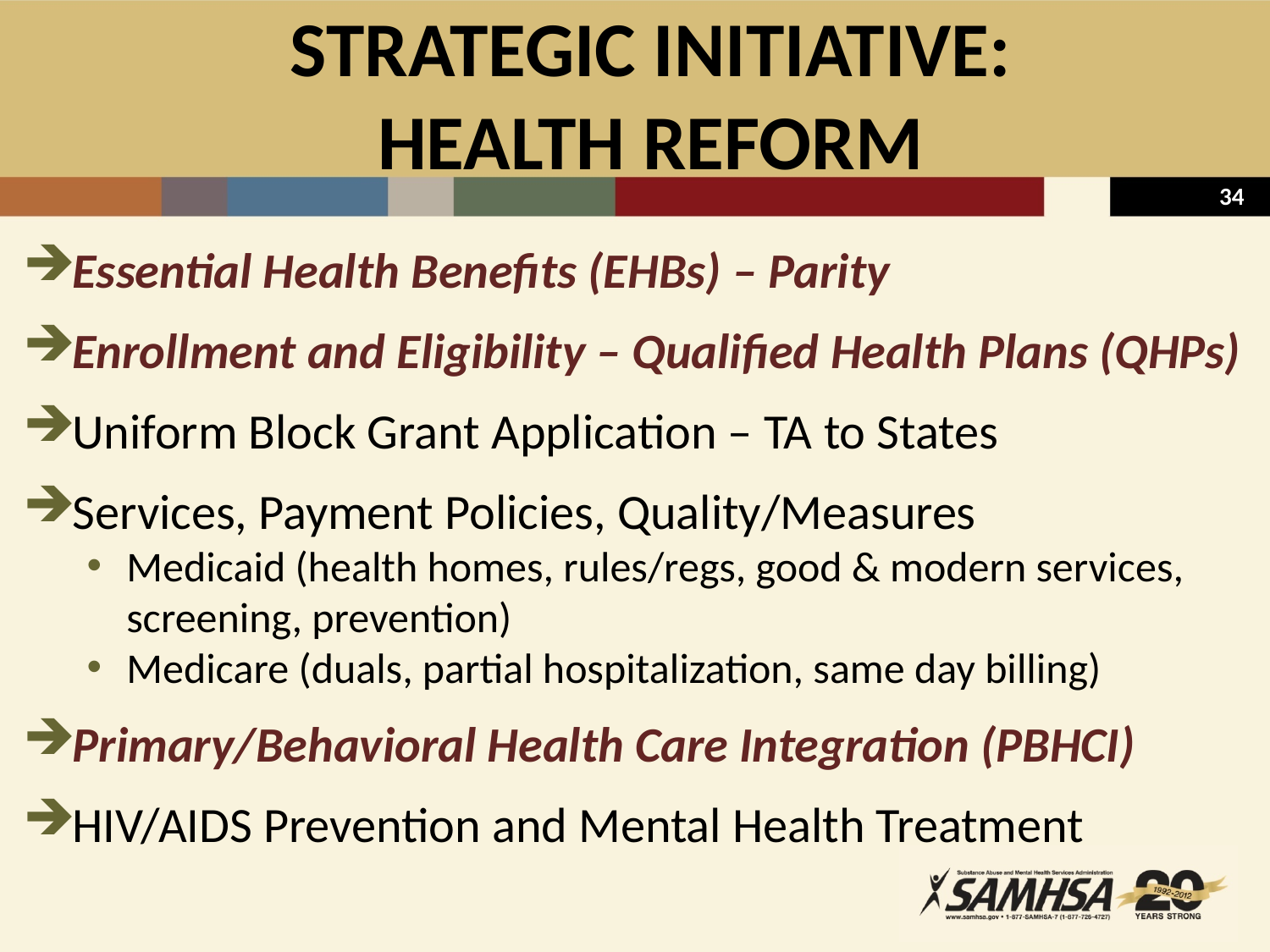

# STRATEGIC INITIATIVE: HEALTH REFORM
Essential Health Benefits (EHBs) – Parity
Enrollment and Eligibility – Qualified Health Plans (QHPs)
Uniform Block Grant Application – TA to States
Services, Payment Policies, Quality/Measures
Medicaid (health homes, rules/regs, good & modern services, screening, prevention)
Medicare (duals, partial hospitalization, same day billing)
Primary/Behavioral Health Care Integration (PBHCI)
HIV/AIDS Prevention and Mental Health Treatment